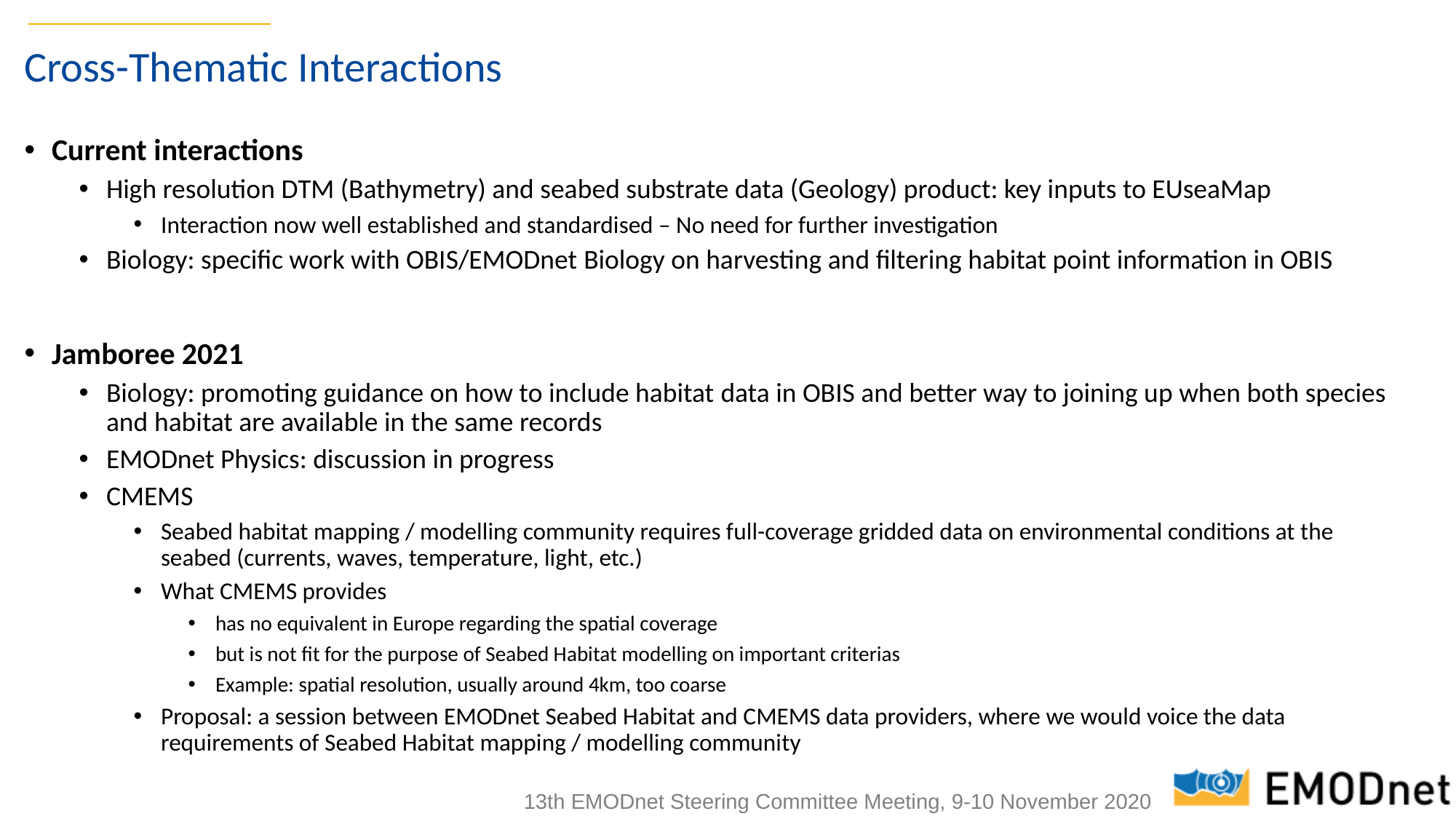

# Cross-Thematic Interactions
Current interactions
High resolution DTM (Bathymetry) and seabed substrate data (Geology) product: key inputs to EUseaMap
Interaction now well established and standardised – No need for further investigation
Biology: specific work with OBIS/EMODnet Biology on harvesting and filtering habitat point information in OBIS

Jamboree 2021
Biology: promoting guidance on how to include habitat data in OBIS and better way to joining up when both species and habitat are available in the same records
EMODnet Physics: discussion in progress
CMEMS
Seabed habitat mapping / modelling community requires full-coverage gridded data on environmental conditions at the seabed (currents, waves, temperature, light, etc.)
What CMEMS provides
has no equivalent in Europe regarding the spatial coverage
but is not fit for the purpose of Seabed Habitat modelling on important criterias
Example: spatial resolution, usually around 4km, too coarse
Proposal: a session between EMODnet Seabed Habitat and CMEMS data providers, where we would voice the data requirements of Seabed Habitat mapping / modelling community